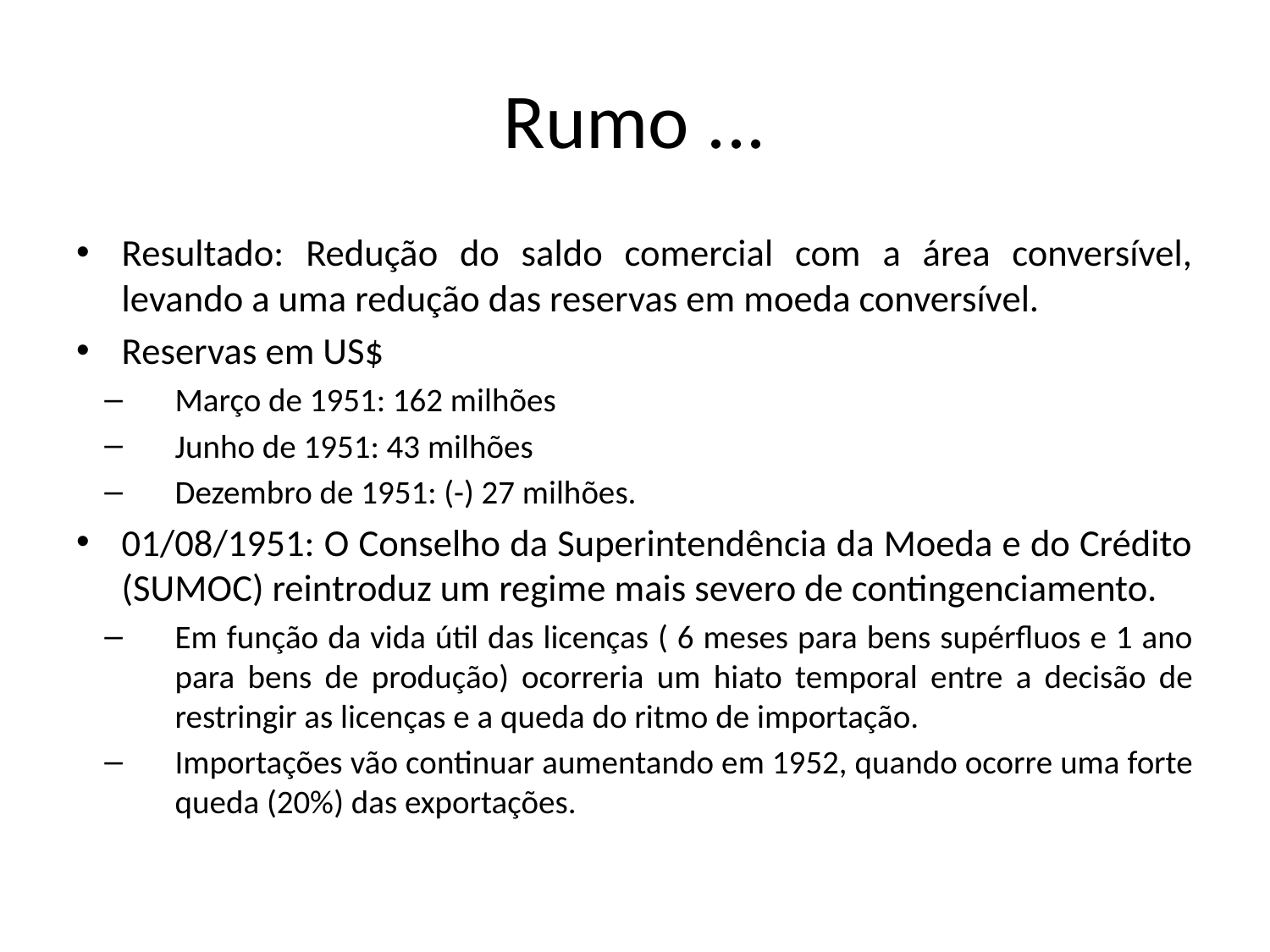

# Rumo ...
Resultado: Redução do saldo comercial com a área conversível, levando a uma redução das reservas em moeda conversível.
Reservas em US$
Março de 1951: 162 milhões
Junho de 1951: 43 milhões
Dezembro de 1951: (-) 27 milhões.
01/08/1951: O Conselho da Superintendência da Moeda e do Crédito (SUMOC) reintroduz um regime mais severo de contingenciamento.
Em função da vida útil das licenças ( 6 meses para bens supérfluos e 1 ano para bens de produção) ocorreria um hiato temporal entre a decisão de restringir as licenças e a queda do ritmo de importação.
Importações vão continuar aumentando em 1952, quando ocorre uma forte queda (20%) das exportações.